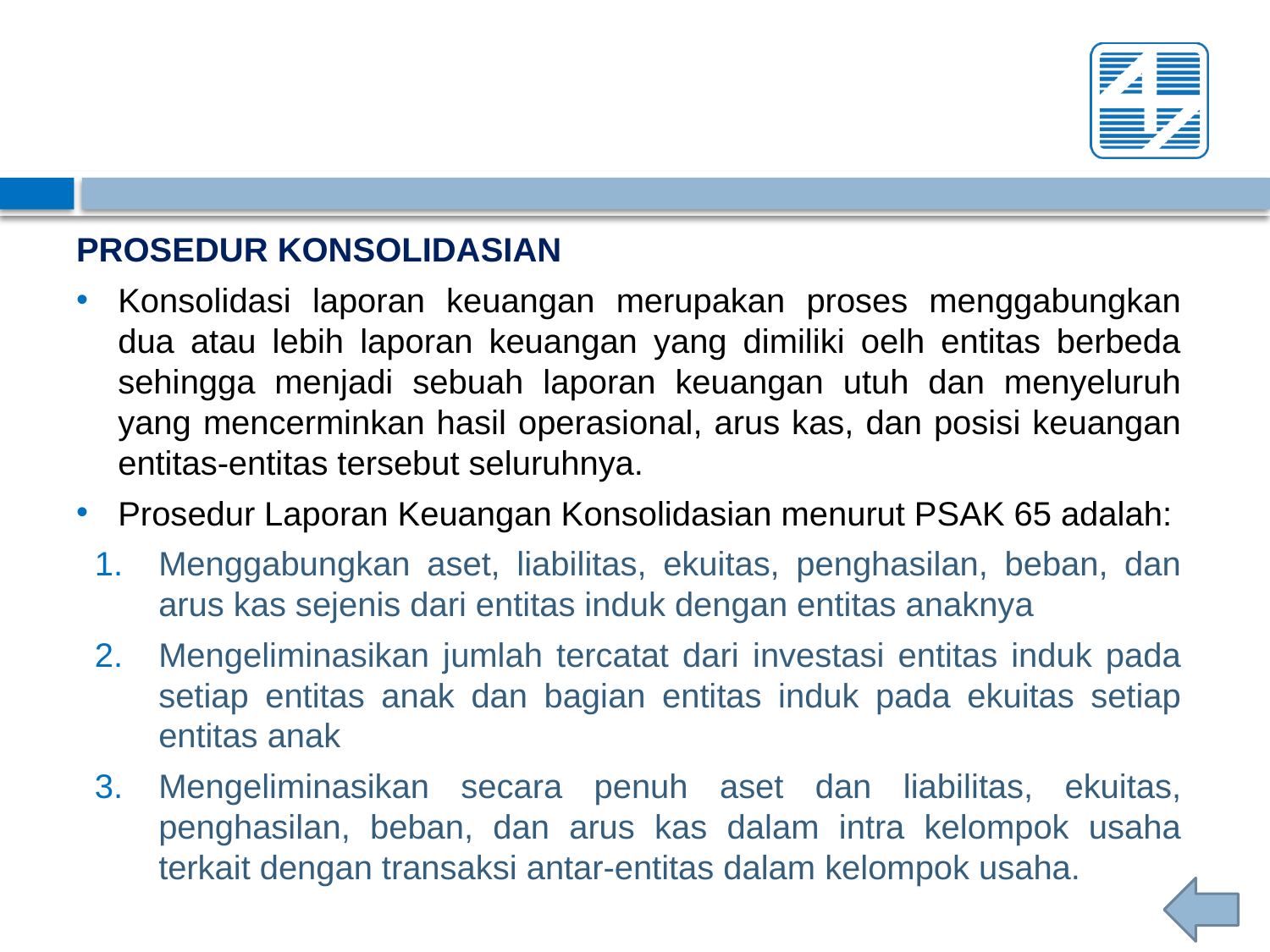

PROSEDUR KONSOLIDASIAN
Konsolidasi laporan keuangan merupakan proses menggabungkan dua atau lebih laporan keuangan yang dimiliki oelh entitas berbeda sehingga menjadi sebuah laporan keuangan utuh dan menyeluruh yang mencerminkan hasil operasional, arus kas, dan posisi keuangan entitas-entitas tersebut seluruhnya.
Prosedur Laporan Keuangan Konsolidasian menurut PSAK 65 adalah:
Menggabungkan aset, liabilitas, ekuitas, penghasilan, beban, dan arus kas sejenis dari entitas induk dengan entitas anaknya
Mengeliminasikan jumlah tercatat dari investasi entitas induk pada setiap entitas anak dan bagian entitas induk pada ekuitas setiap entitas anak
Mengeliminasikan secara penuh aset dan liabilitas, ekuitas, penghasilan, beban, dan arus kas dalam intra kelompok usaha terkait dengan transaksi antar-entitas dalam kelompok usaha.